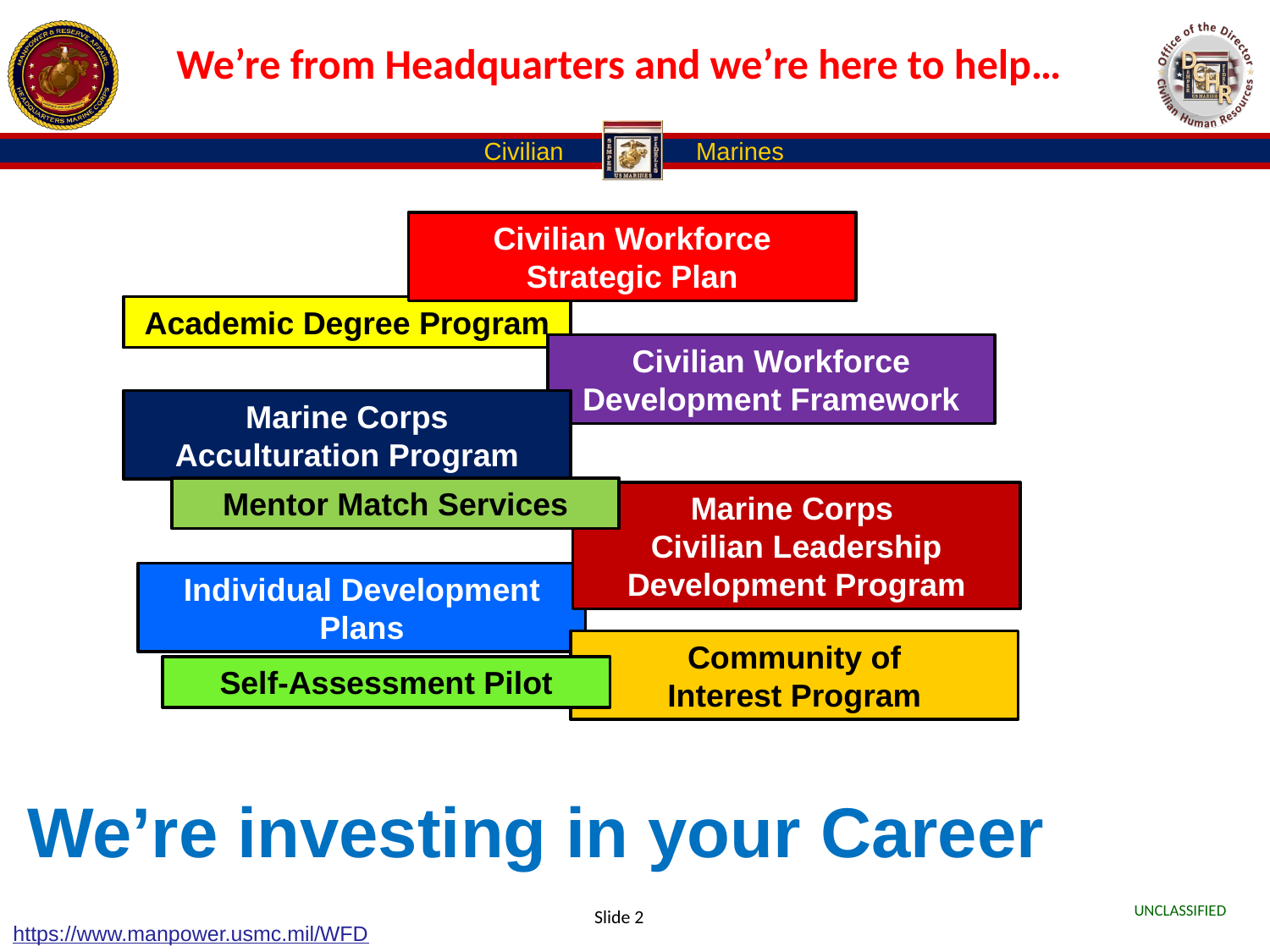

# We’re from Headquarters and we’re here to help…
Civilian Workforce
Strategic Plan
Academic Degree Program
Civilian Workforce
Development Framework
Marine Corps
Acculturation Program
Mentor Match Services
Marine Corps
Civilian Leadership
Development Program
Individual Development
Plans
Community of
Interest Program
Self-Assessment Pilot
We’re investing in your Career
Slide 2